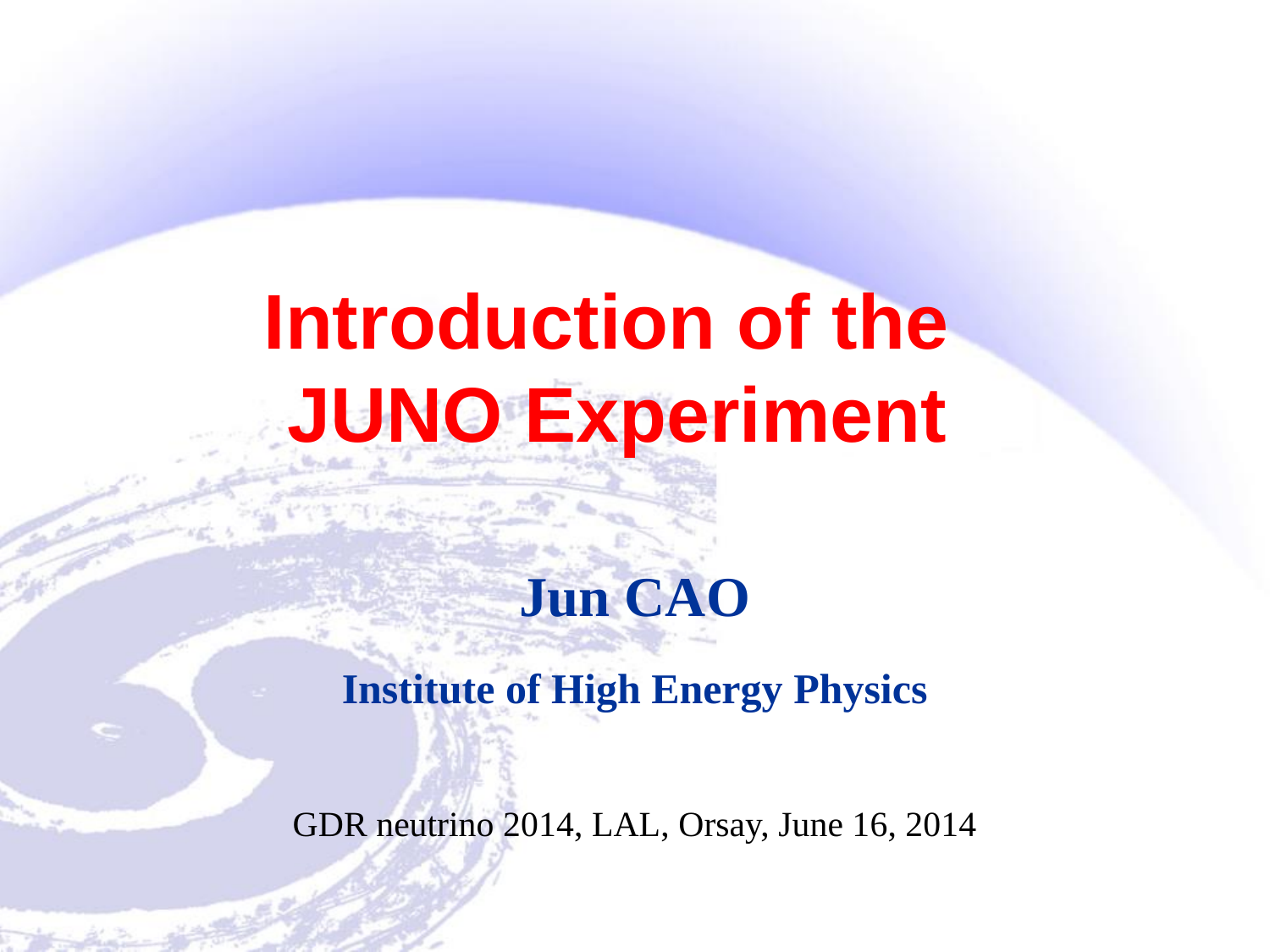

# Introduction of the JUNO Experiment
Jun CAO
Institute of High Energy Physics
GDR neutrino 2014, LAL, Orsay, June 16, 2014